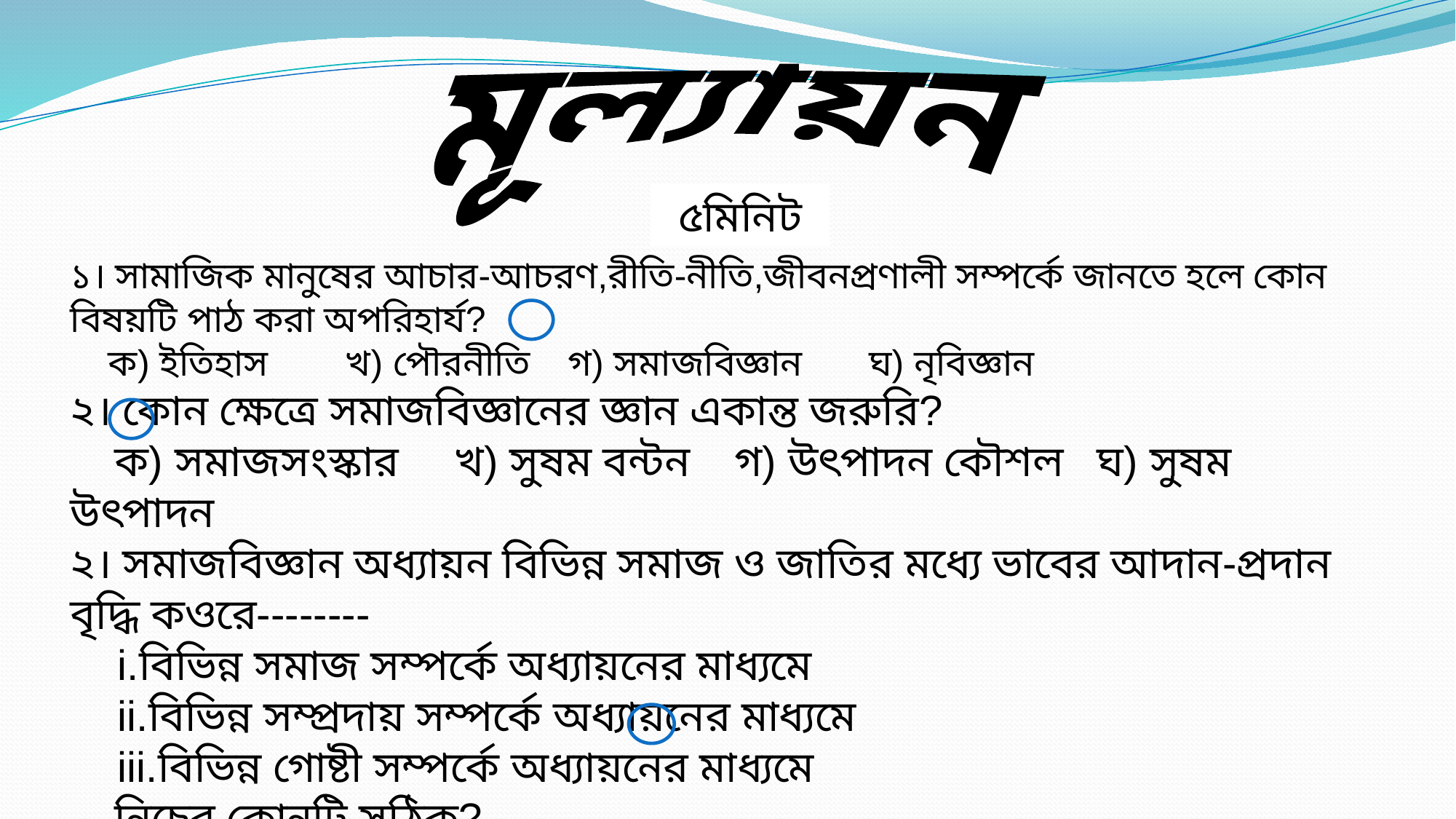

মূল্যায়ন
৫মিনিট
১। সামাজিক মানুষের আচার-আচরণ,রীতি-নীতি,জীবনপ্রণালী সম্পর্কে জানতে হলে কোন বিষয়টি পাঠ করা অপরিহার্য?
    ক) ইতিহাস 	      খ) পৌরনীতি    গ) সমাজবিজ্ঞান       ঘ) নৃবিজ্ঞান
২। কোন ক্ষেত্রে সমাজবিজ্ঞানের জ্ঞান একান্ত জরুরি?
    ক) সমাজসংস্কার     খ) সুষম বন্টন    গ) উৎপাদন কৌশল   ঘ) সুষম উৎপাদন
২। সমাজবিজ্ঞান অধ্যায়ন বিভিন্ন সমাজ ও জাতির মধ্যে ভাবের আদান-প্রদান বৃদ্ধি কওরে--------
    i.বিভিন্ন সমাজ সম্পর্কে অধ্যায়নের মাধ্যমে
    ii.বিভিন্ন সম্প্রদায় সম্পর্কে অধ্যায়নের মাধ্যমে
    iii.বিভিন্ন গোষ্টী সম্পর্কে অধ্যায়নের মাধ্যমে
    নিচের কোনটি সঠিক?
    ক) i ও ii   খ) i ও iii   গ) ii ও iii   ঘ) i,ii ও iii